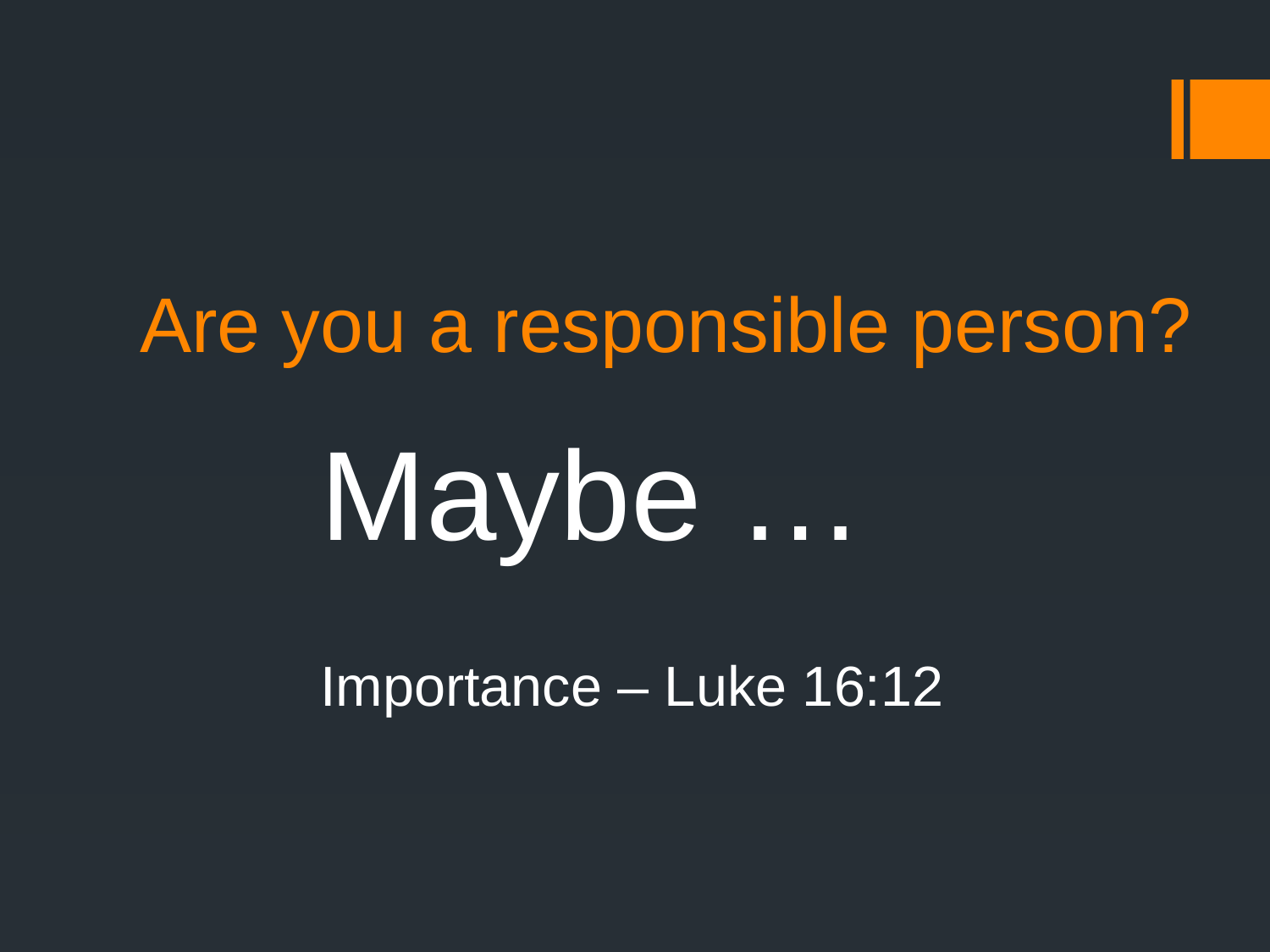

# Are you a responsible person?
Maybe …
Importance – Luke 16:12